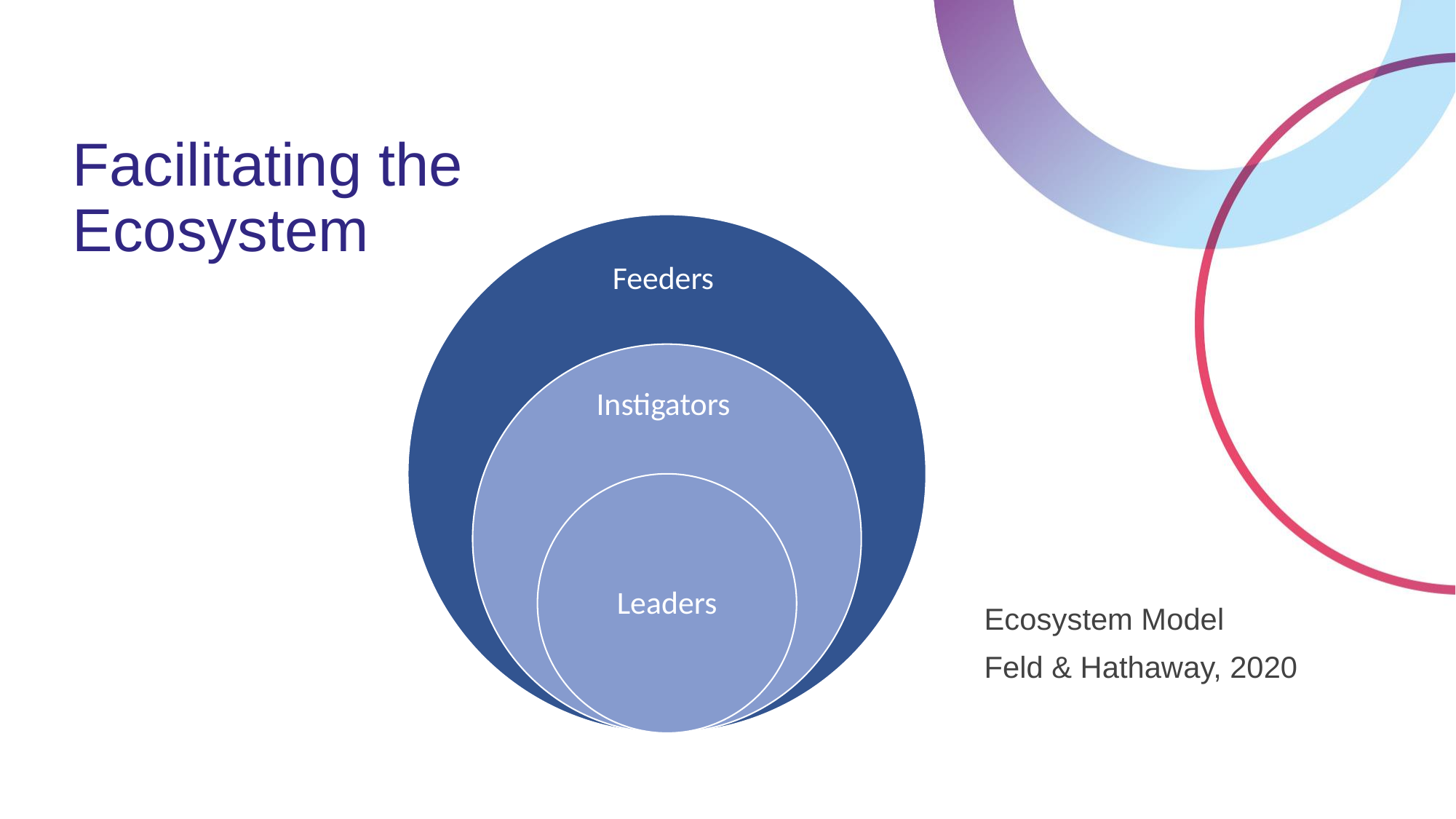

# Facilitating the Ecosystem
Feeders
Instigators
Leaders
Ecosystem Model
Feld & Hathaway, 2020